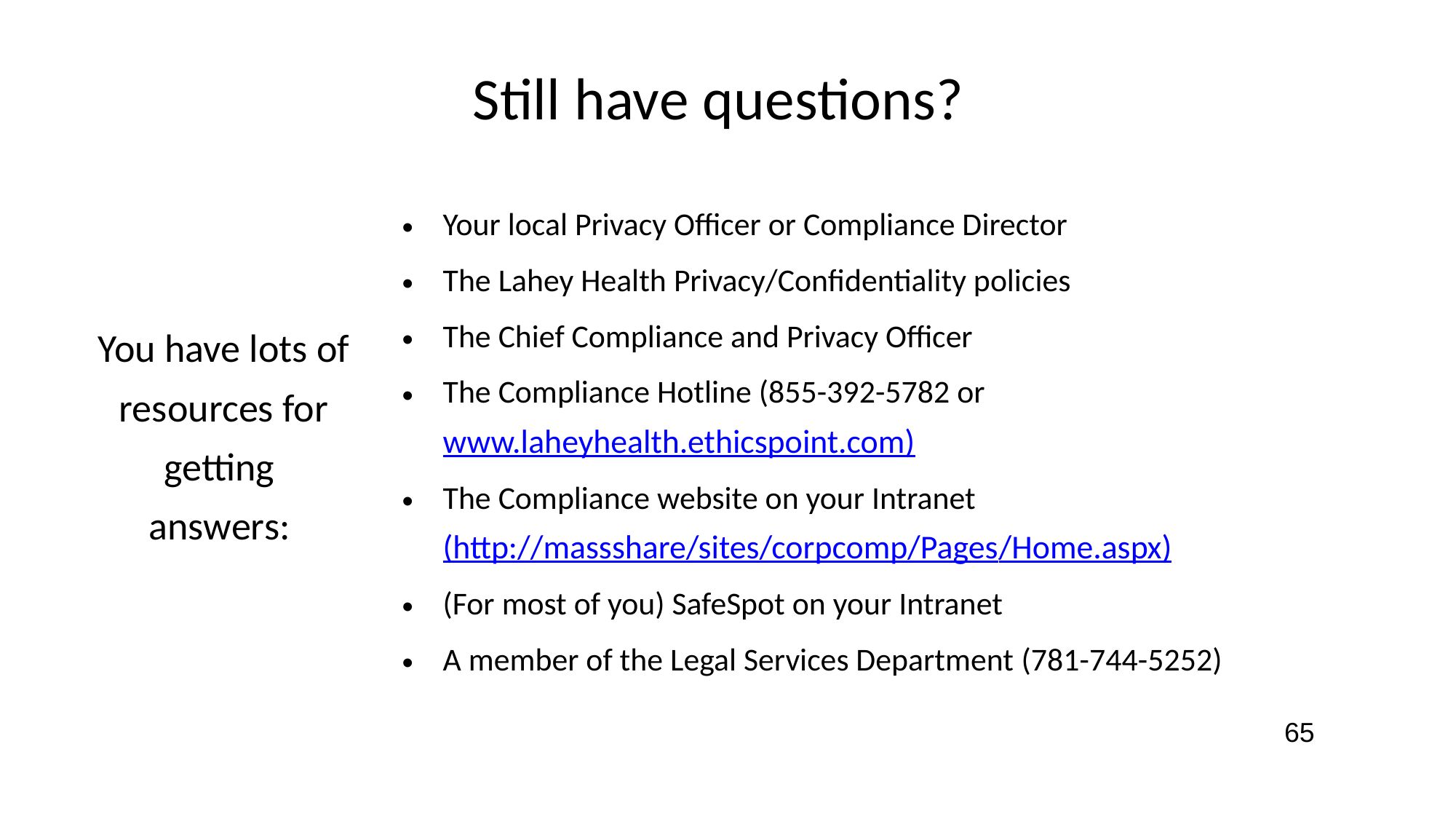

Still have questions?
| You have lots of resources for getting answers: | Your local Privacy Officer or Compliance Director The Lahey Health Privacy/Confidentiality policies The Chief Compliance and Privacy Officer The Compliance Hotline (855-392-5782 or www.laheyhealth.ethicspoint.com) The Compliance website on your Intranet (http://massshare/sites/corpcomp/Pages /Home.aspx) (For most of you) SafeSpot on your Intranet A member of the Legal Services Department (781-744-5252) |
| --- | --- |
65